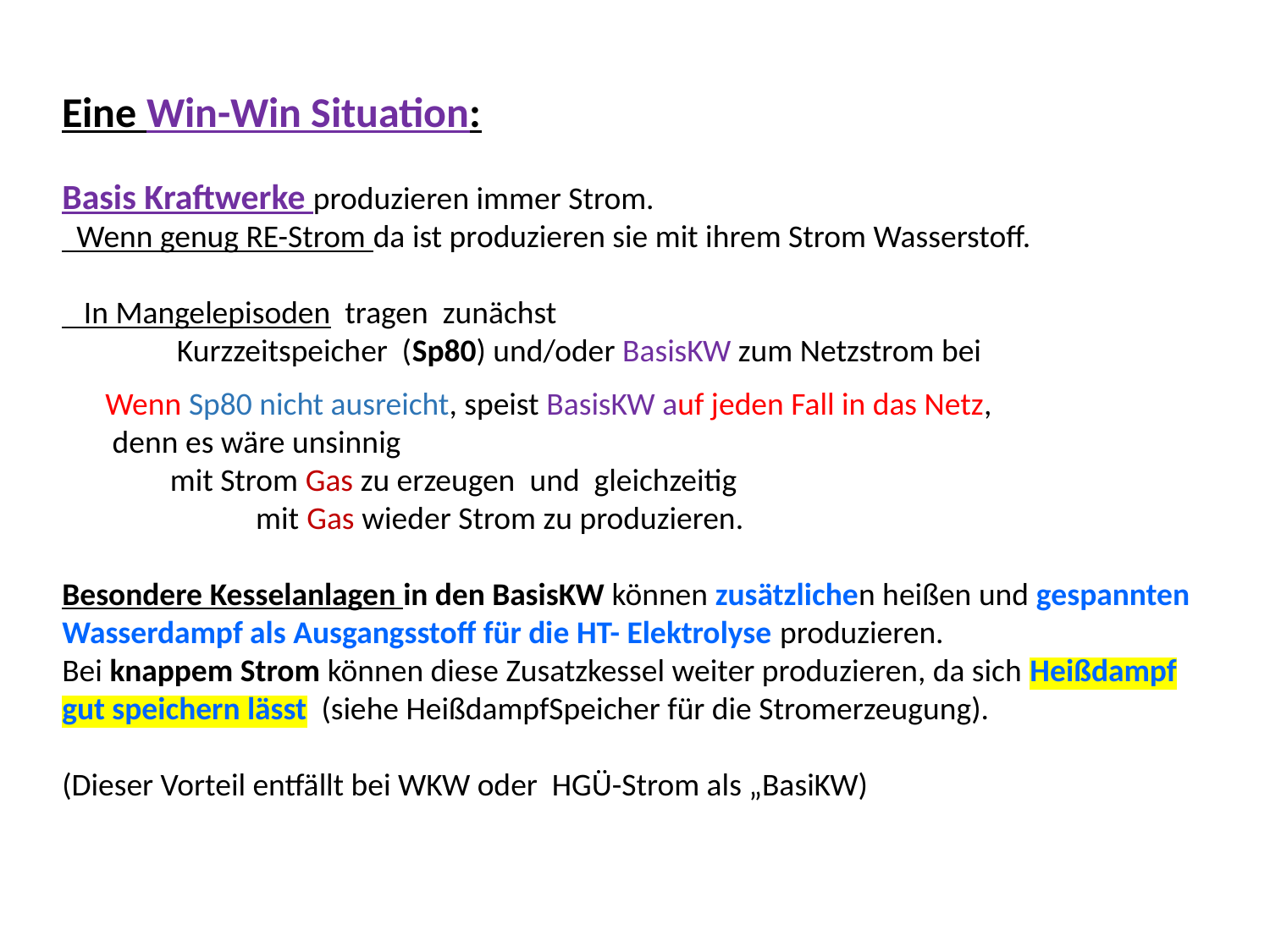

Eine Win-Win Situation:

Basis Kraftwerke produzieren immer Strom.
  Wenn genug RE-Strom da ist produzieren sie mit ihrem Strom Wasserstoff.

   In Mangelepisoden  tragen  zunächst
                Kurzzeitspeicher  (Sp80) und/oder BasisKW zum Netzstrom bei
      Wenn Sp80 nicht ausreicht, speist BasisKW auf jeden Fall in das Netz,
       denn es wäre unsinnig
               mit Strom Gas zu erzeugen  und  gleichzeitig
                           mit Gas wieder Strom zu produzieren.

Besondere Kesselanlagen in den BasisKW können zusätzlichen heißen und gespannten Wasserdampf als Ausgangsstoff für die HT- Elektrolyse produzieren.
Bei knappem Strom können diese Zusatzkessel weiter produzieren, da sich Heißdampf gut speichern lässt  (siehe HeißdampfSpeicher für die Stromerzeugung).

(Dieser Vorteil entfällt bei WKW oder  HGÜ-Strom als „BasiKW)